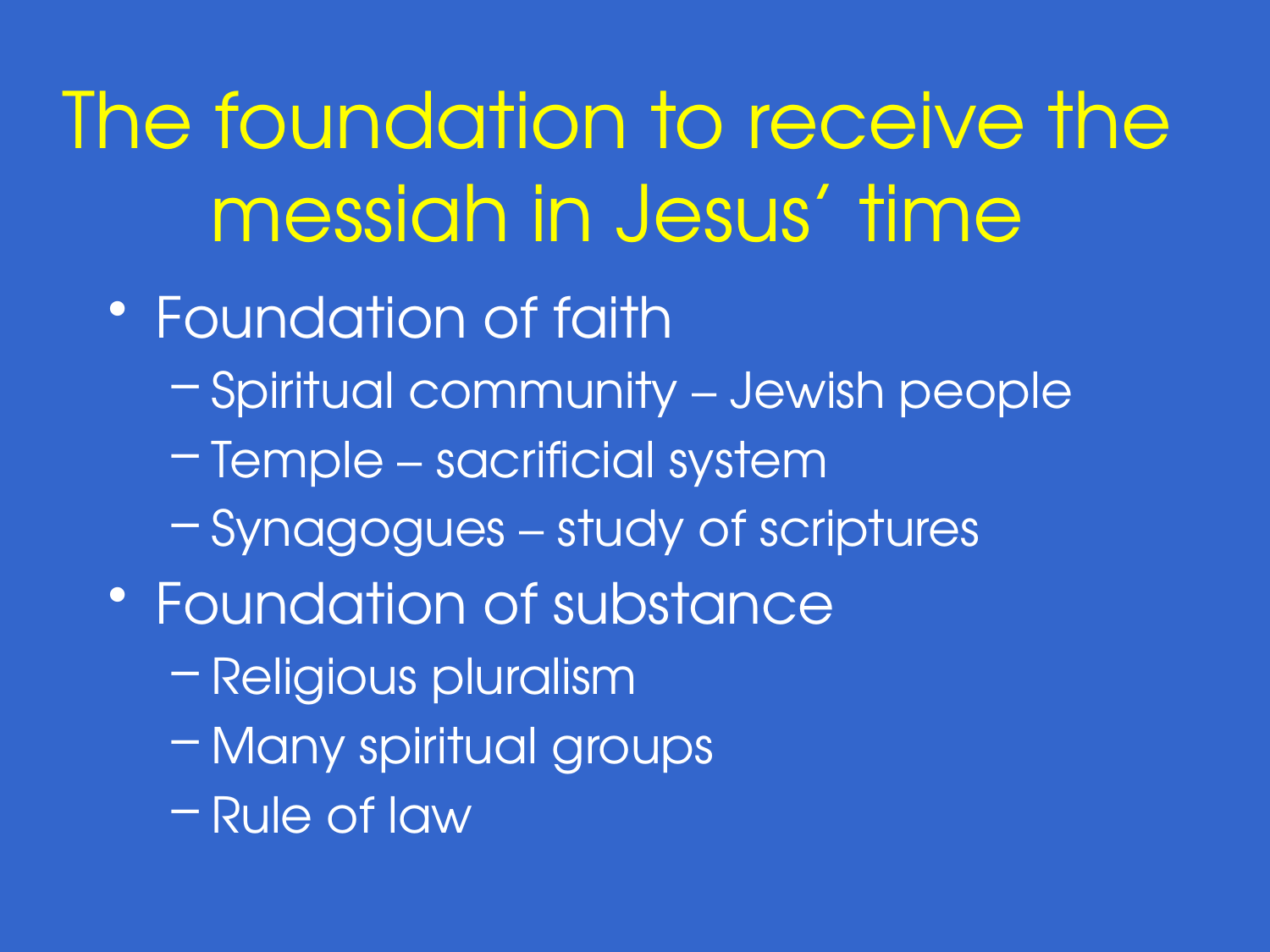

# The foundation to receive the messiah in Jesus’ time
Foundation of faith
Spiritual community – Jewish people
Temple – sacrificial system
Synagogues – study of scriptures
Foundation of substance
Religious pluralism
Many spiritual groups
Rule of law